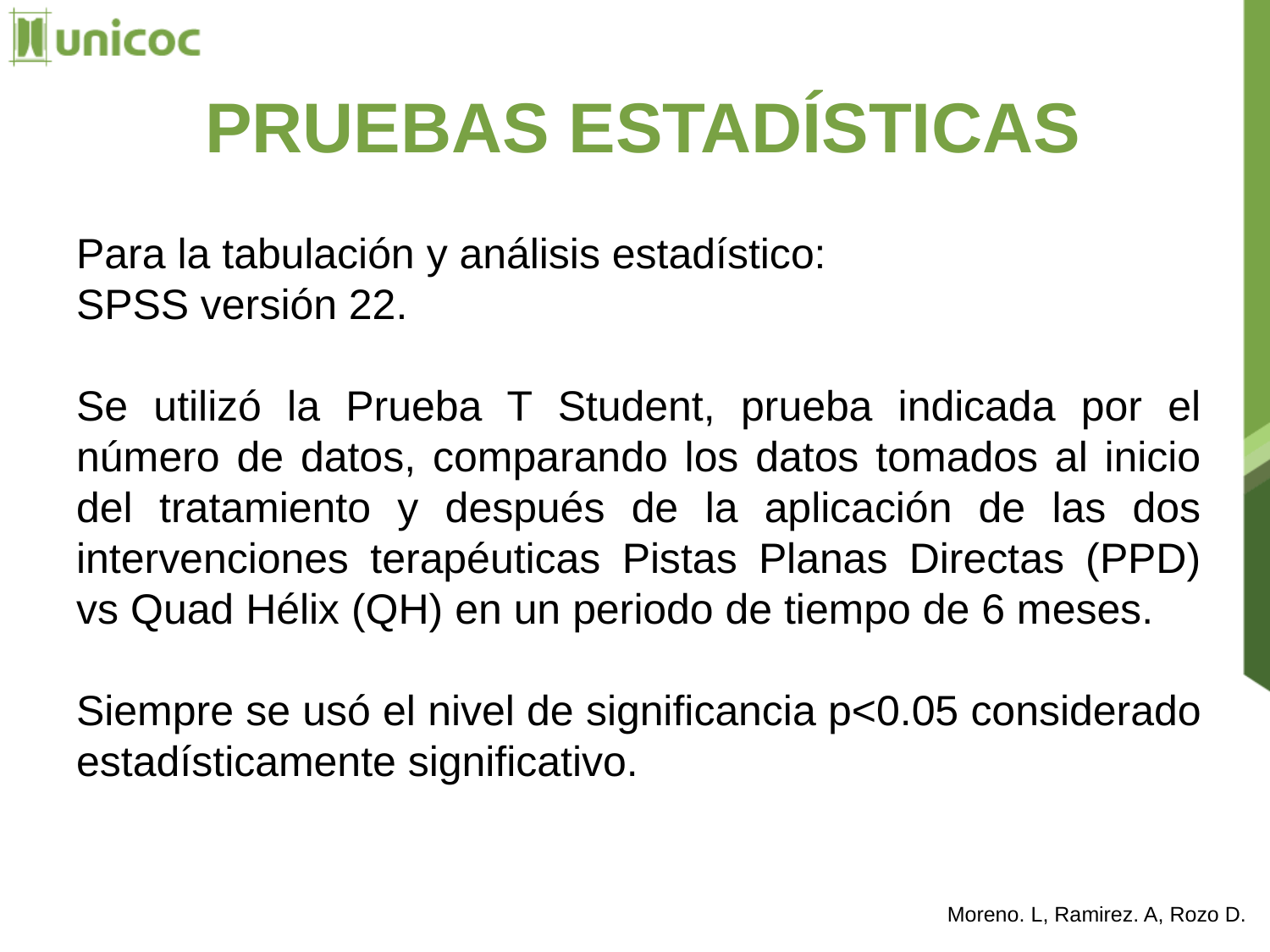

# PRUEBAS ESTADÍSTICAS

Para la tabulación y análisis estadístico:
SPSS versión 22.

Se utilizó la Prueba T Student, prueba indicada por el número de datos, comparando los datos tomados al inicio del tratamiento y después de la aplicación de las dos intervenciones terapéuticas Pistas Planas Directas (PPD) vs Quad Hélix (QH) en un periodo de tiempo de 6 meses.

Siempre se usó el nivel de significancia p<0.05 considerado estadísticamente significativo.
Moreno. L, Ramirez. A, Rozo D.